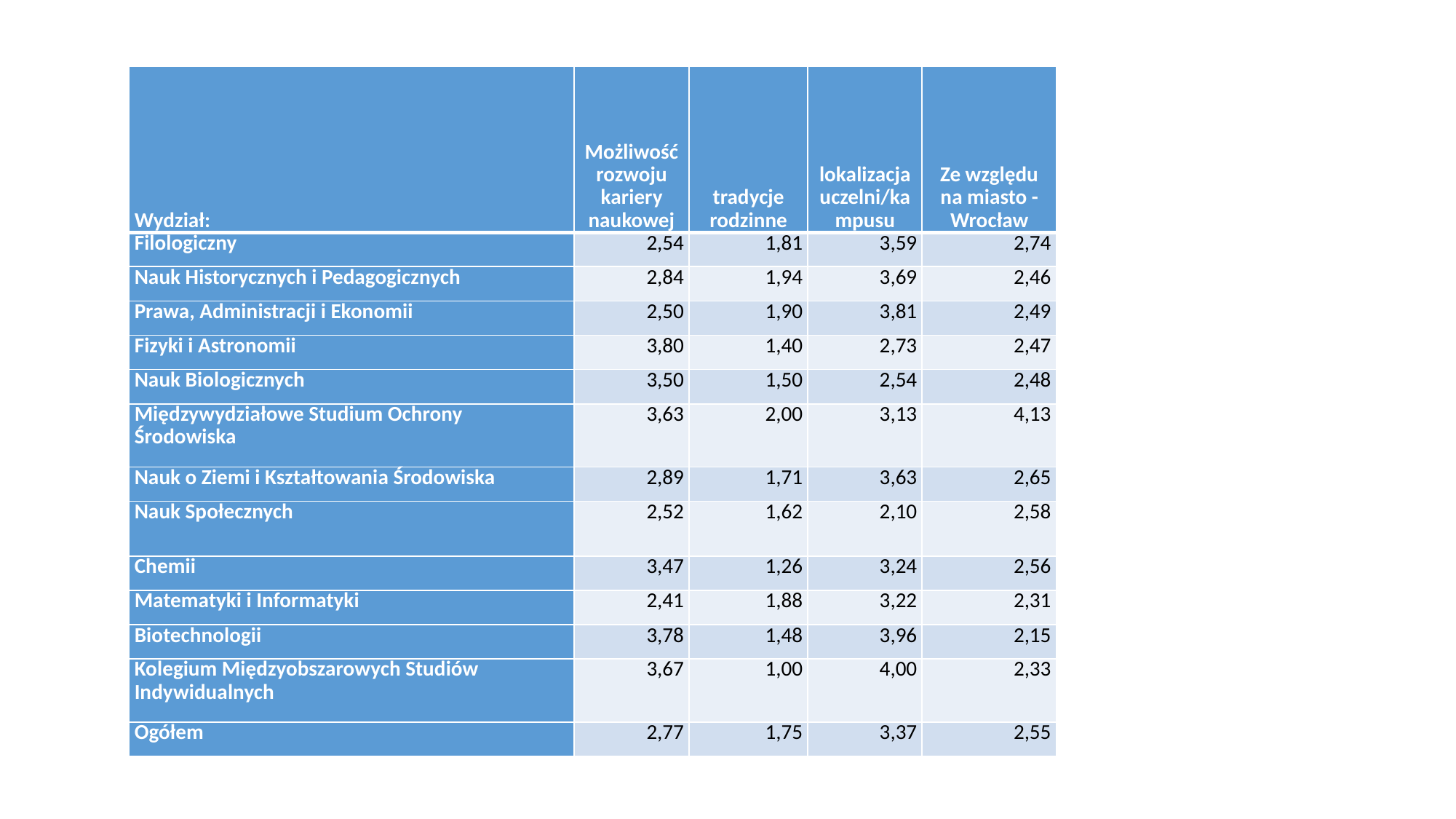

| Wydział: | Możliwość rozwoju kariery naukowej | tradycje rodzinne | lokalizacja uczelni/kampusu | Ze względu na miasto - Wrocław |
| --- | --- | --- | --- | --- |
| Filologiczny | 2,54 | 1,81 | 3,59 | 2,74 |
| Nauk Historycznych i Pedagogicznych | 2,84 | 1,94 | 3,69 | 2,46 |
| Prawa, Administracji i Ekonomii | 2,50 | 1,90 | 3,81 | 2,49 |
| Fizyki i Astronomii | 3,80 | 1,40 | 2,73 | 2,47 |
| Nauk Biologicznych | 3,50 | 1,50 | 2,54 | 2,48 |
| Międzywydziałowe Studium Ochrony Środowiska | 3,63 | 2,00 | 3,13 | 4,13 |
| Nauk o Ziemi i Kształtowania Środowiska | 2,89 | 1,71 | 3,63 | 2,65 |
| Nauk Społecznych | 2,52 | 1,62 | 2,10 | 2,58 |
| Chemii | 3,47 | 1,26 | 3,24 | 2,56 |
| Matematyki i Informatyki | 2,41 | 1,88 | 3,22 | 2,31 |
| Biotechnologii | 3,78 | 1,48 | 3,96 | 2,15 |
| Kolegium Międzyobszarowych Studiów Indywidualnych | 3,67 | 1,00 | 4,00 | 2,33 |
| Ogółem | 2,77 | 1,75 | 3,37 | 2,55 |